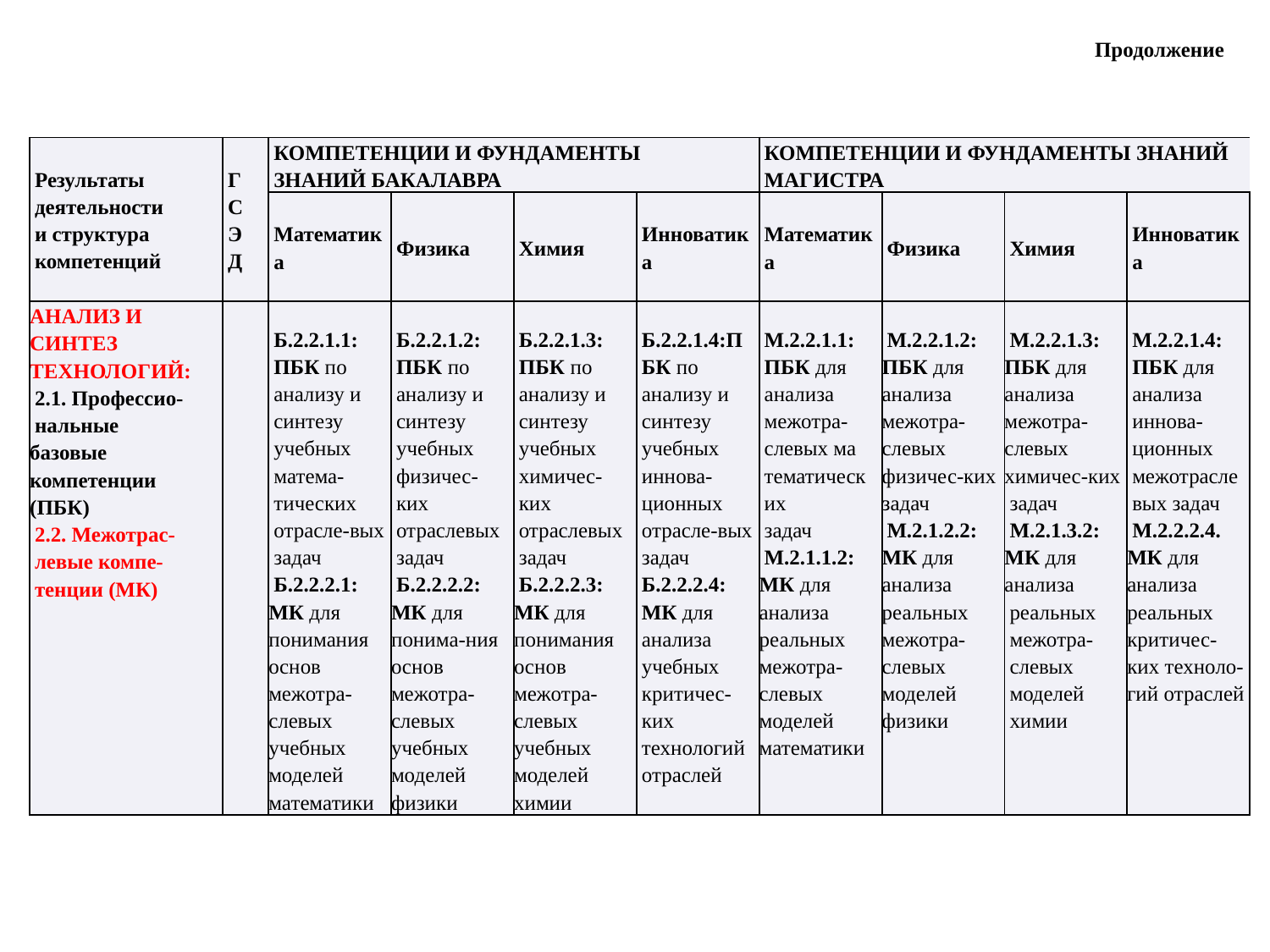

Продолжение
| Результаты деятельности и структура компетенций | Г С Э Д | КОМПЕТЕНЦИИ И ФУНДАМЕНТЫ ЗНАНИЙ БАКАЛАВРА |  |  |  | КОМПЕТЕНЦИИ И ФУНДАМЕНТЫ ЗНАНИЙ МАГИСТРА |  |  |  |
| --- | --- | --- | --- | --- | --- | --- | --- | --- | --- |
|  |  | Математика | Физика | Химия | Инноватика | Математика | Физика | Химия | Инноватика |
| АНАЛИЗ И СИНТЕЗ ТЕХНОЛОГИЙ: 2.1. Профессио-нальные базовые компетенции (ПБК) 2.2. Межотрас-левые компе- тенции (МК) |  | Б.2.2.1.1: ПБК по анализу и синтезу учебных матема-тических отрасле-вых задач Б.2.2.2.1: МК для понимания основ межотра-слевых учебных моделей математики | Б.2.2.1.2: ПБК по анализу и синтезу учебных физичес-ких отраслевых задач Б.2.2.2.2: МК для понима-ния основ межотра-слевых учебных моделей физики | Б.2.2.1.3: ПБК по анализу и синтезу учебных химичес-ких отраслевых задач Б.2.2.2.3: МК для понимания основ межотра-слевых учебных моделей химии | Б.2.2.1.4:ПБК по анализу и синтезу учебных иннова-ционных отрасле-вых задач Б.2.2.2.4: МК для анализа учебных критичес-ких технологий отраслей | М.2.2.1.1: ПБК для анализа межотра-слевых ма тематических задач М.2.1.1.2: МК для анализа реальных межотра-слевых моделей математики | М.2.2.1.2: ПБК для анализа межотра-слевых физичес-ких задач М.2.1.2.2: МК для анализа реальных межотра-слевых моделей физики | М.2.2.1.3: ПБК для анализа межотра-слевых химичес-ких задач М.2.1.3.2: МК для анализа реальных межотра-слевых моделей химии | М.2.2.1.4: ПБК для анализа иннова-ционных межотраслевых задач М.2.2.2.4. МК для анализа реальных критичес-ких техноло-гий отраслей |